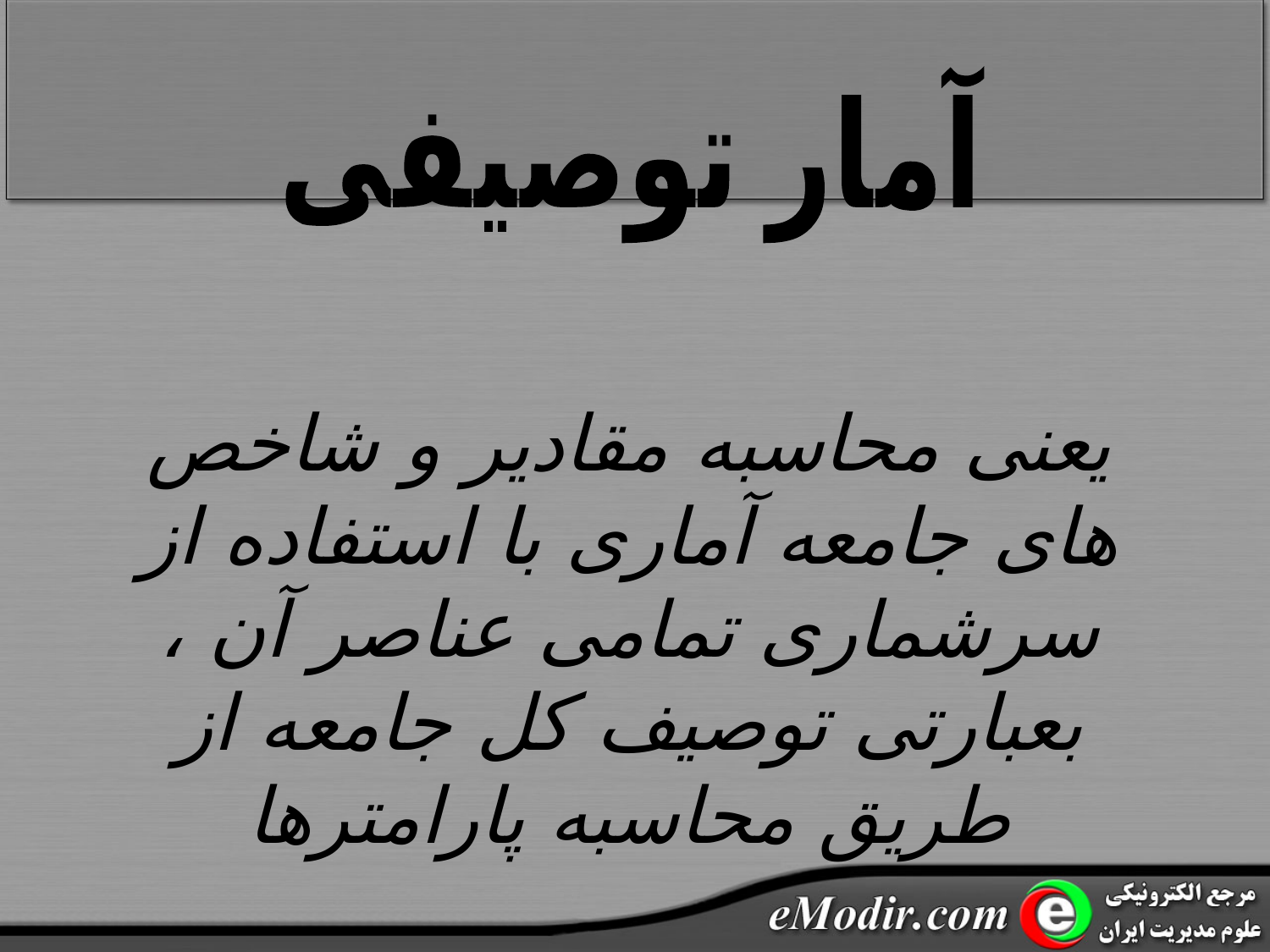

آمار توصیفی
یعنی محاسبه مقادیر و شاخص های جامعه آماری با استفاده از سرشماری تمامی عناصر آن ، بعبارتی توصیف کل جامعه از طریق محاسبه پارامترها